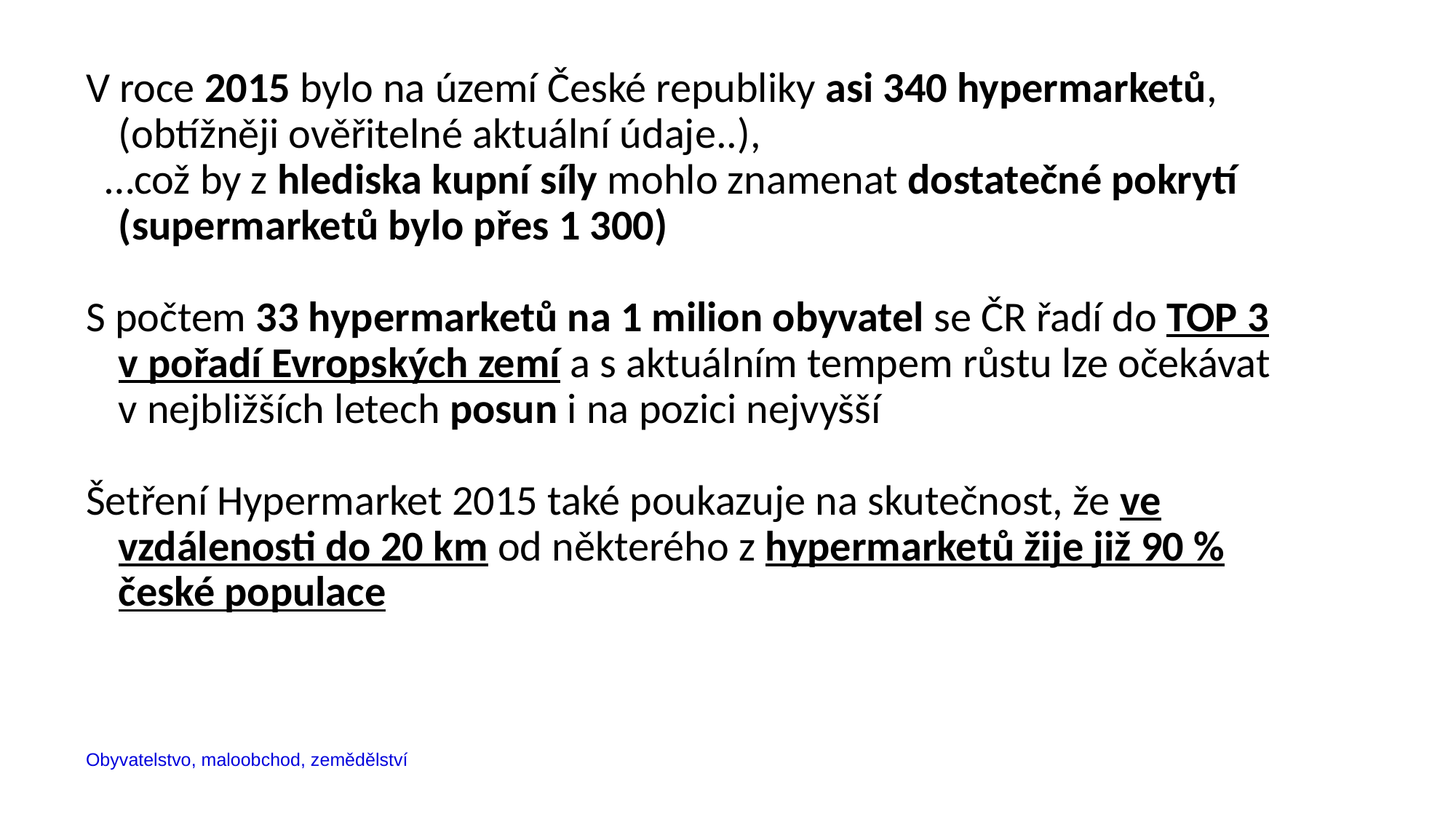

V roce 2015 bylo na území České republiky asi 340 hypermarketů, (obtížněji ověřitelné aktuální údaje..),
  …což by z hlediska kupní síly mohlo znamenat dostatečné pokrytí (supermarketů bylo přes 1 300)

S počtem 33 hypermarketů na 1 milion obyvatel se ČR řadí do TOP 3 v pořadí Evropských zemí a s aktuálním tempem růstu lze očekávat v nejbližších letech posun i na pozici nejvyšší

Šetření Hypermarket 2015 také poukazuje na skutečnost, že ve vzdálenosti do 20 km od některého z hypermarketů žije již 90 % české populace

Obyvatelstvo, maloobchod, zemědělství